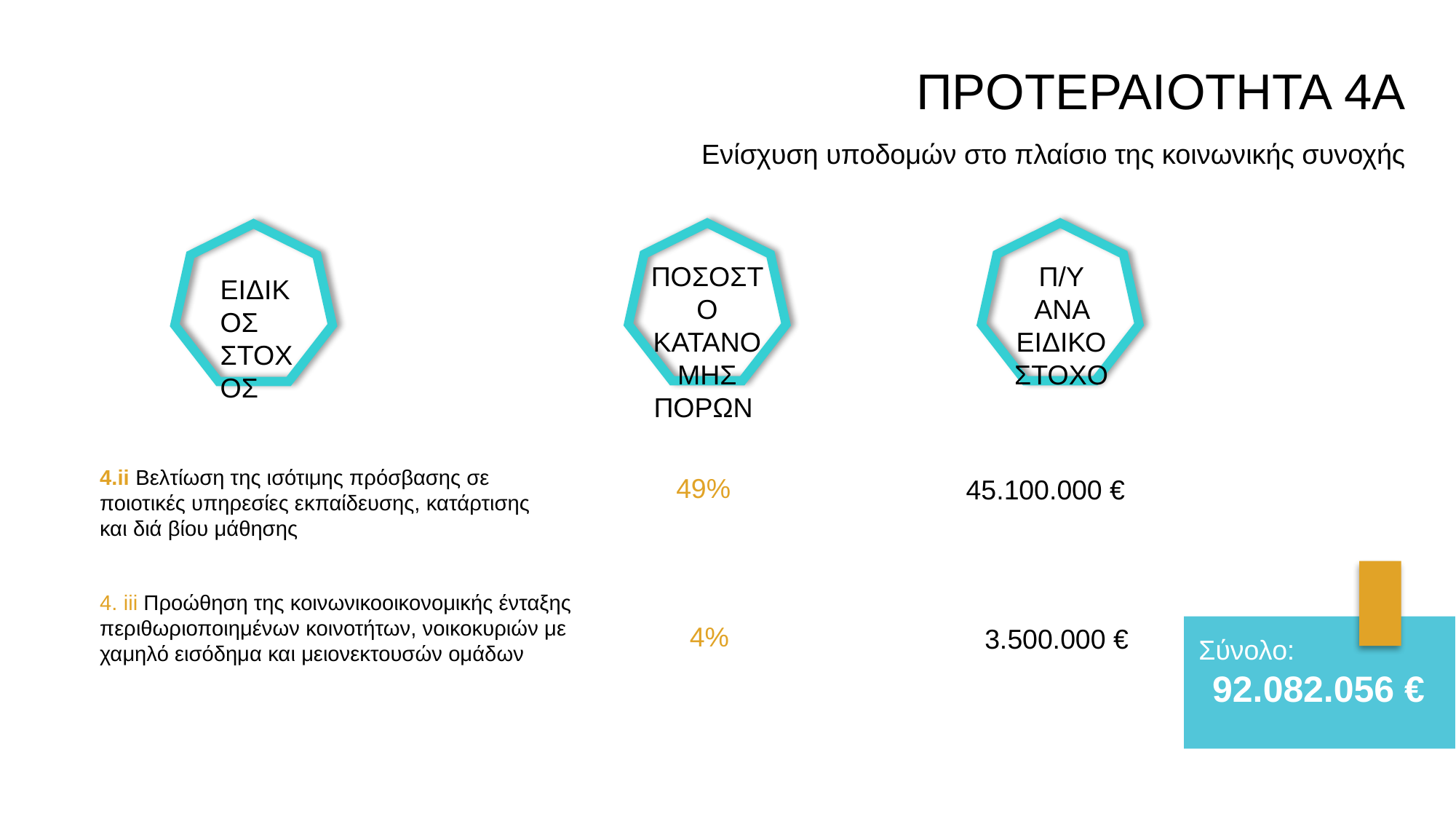

ΠΡΟΤΕΡΑΙΟΤΗΤΑ 4Α
Ενίσχυση υποδομών στο πλαίσιο της κοινωνικής συνοχής

ΠΟΣΟΣΤΟ
ΚΑΤΑΝΟΜΗΣ ΠΟΡΩΝ
Π/Υ ΑΝΑ ΕΙΔΙΚΟ ΣΤΟΧΟ
ΕΙΔΙΚΟΣ ΣΤΟΧΟΣ
4.ii Βελτίωση της ισότιμης πρόσβασης σε ποιοτικές υπηρεσίες εκπαίδευσης, κατάρτισης και διά βίου μάθησης
49%

45.100.000 €

4. iii Προώθηση της κοινωνικοοικονομικής ένταξης περιθωριοποιημένων κοινοτήτων, νοικοκυριών με χαμηλό εισόδημα και μειονεκτουσών ομάδων
4%

3.500.000 €

Σύνολο:
92.082.056 €